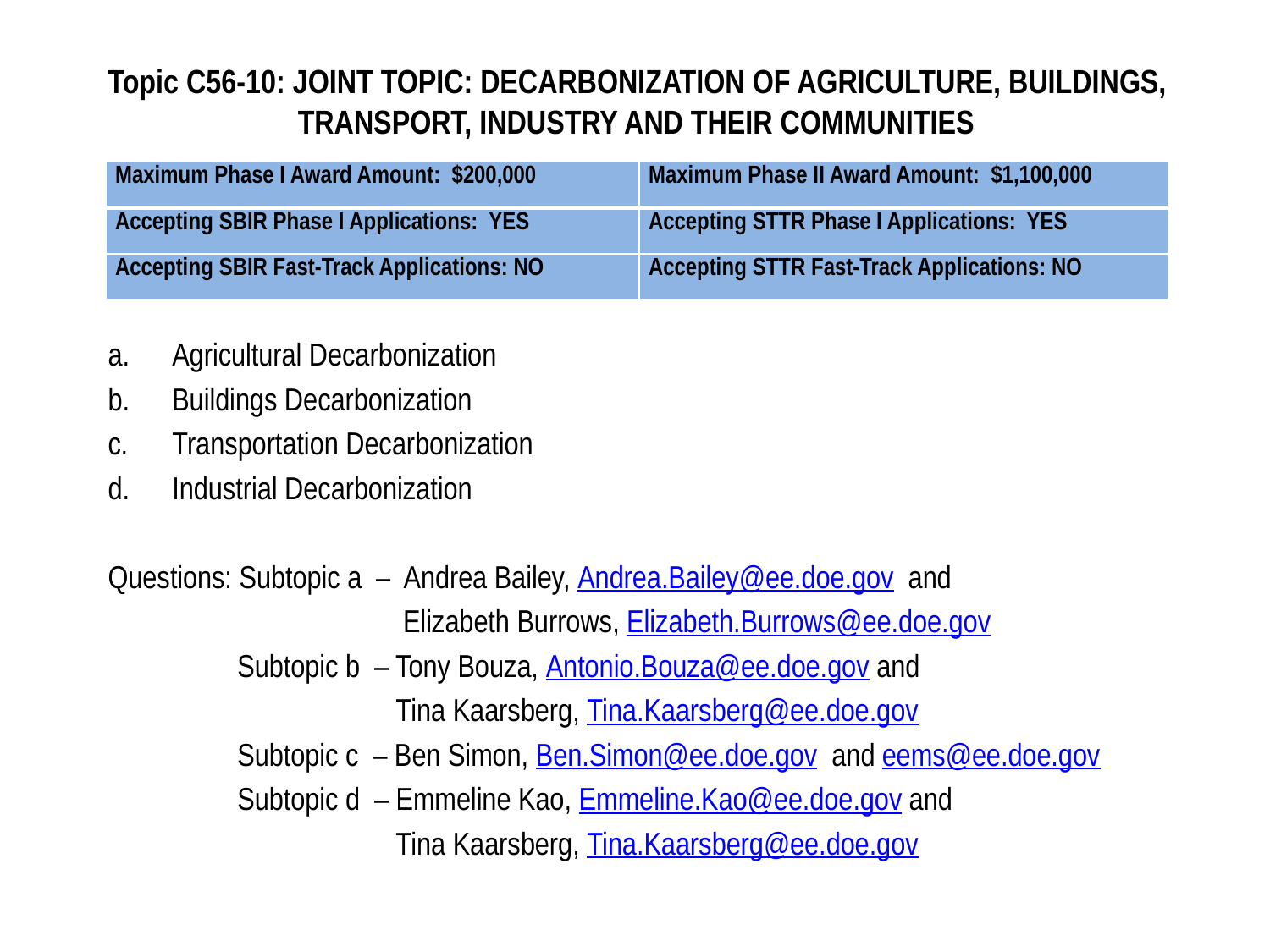

# Topic C56-10: JOINT TOPIC: DECARBONIZATION OF AGRICULTURE, BUILDINGS, TRANSPORT, INDUSTRY AND THEIR COMMUNITIES
| Maximum Phase I Award Amount: $200,000 | Maximum Phase II Award Amount: $1,100,000 |
| --- | --- |
| Accepting SBIR Phase I Applications: YES | Accepting STTR Phase I Applications: YES |
| Accepting SBIR Fast-Track Applications: NO | Accepting STTR Fast-Track Applications: NO |
Agricultural Decarbonization
Buildings Decarbonization
Transportation Decarbonization
Industrial Decarbonization

Questions: Subtopic a  –  Andrea Bailey, Andrea.Bailey@ee.doe.gov  and
                                         Elizabeth Burrows, Elizabeth.Burrows@ee.doe.gov
                  Subtopic b  – Tony Bouza, Antonio.Bouza@ee.doe.gov and
                                        Tina Kaarsberg, Tina.Kaarsberg@ee.doe.gov
                  Subtopic c  – Ben Simon, Ben.Simon@ee.doe.gov  and eems@ee.doe.gov
                  Subtopic d  – Emmeline Kao, Emmeline.Kao@ee.doe.gov and
                                        Tina Kaarsberg, Tina.Kaarsberg@ee.doe.gov